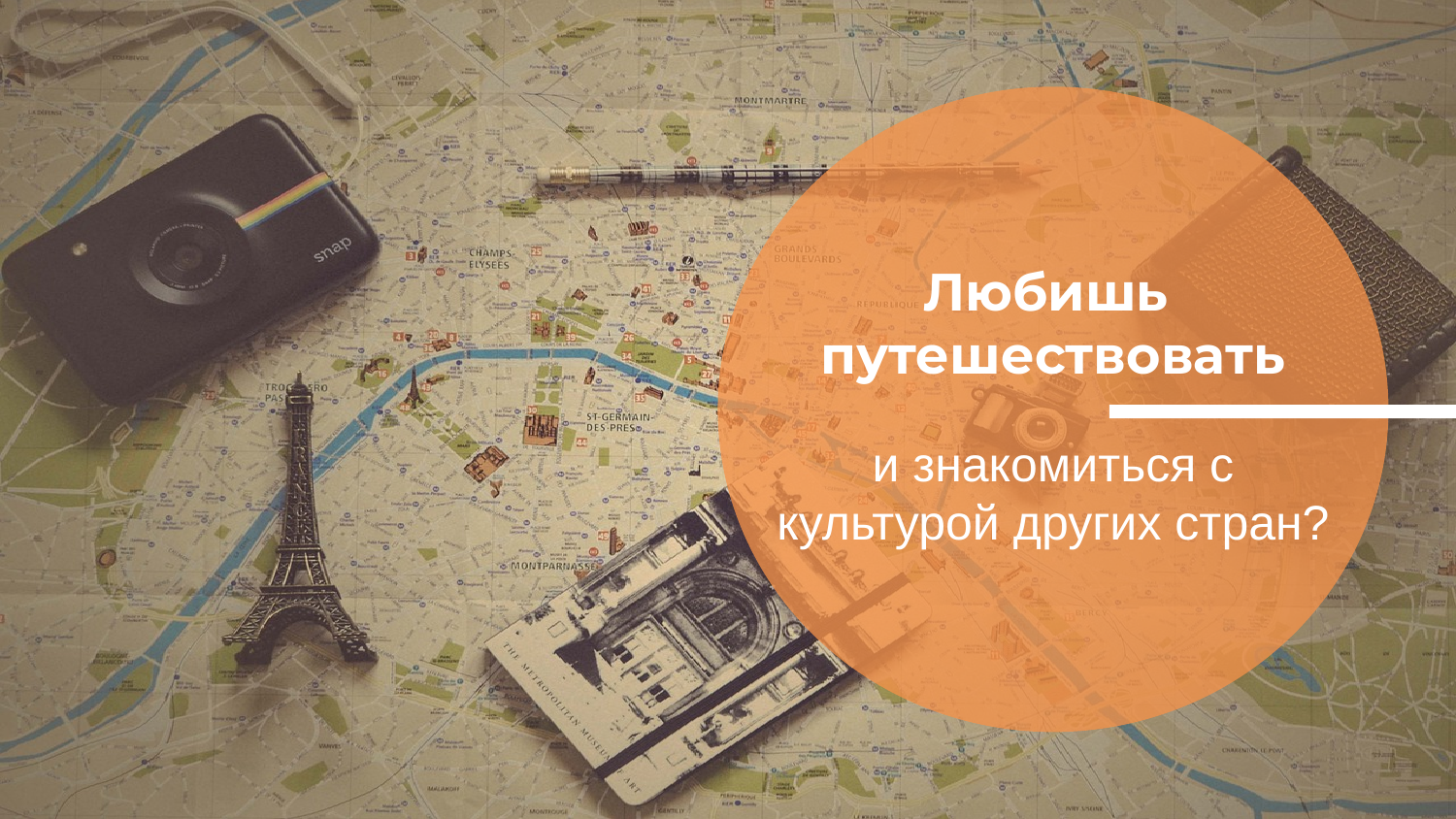

Любишь
путешествовать

и знакомиться с культурой других стран?